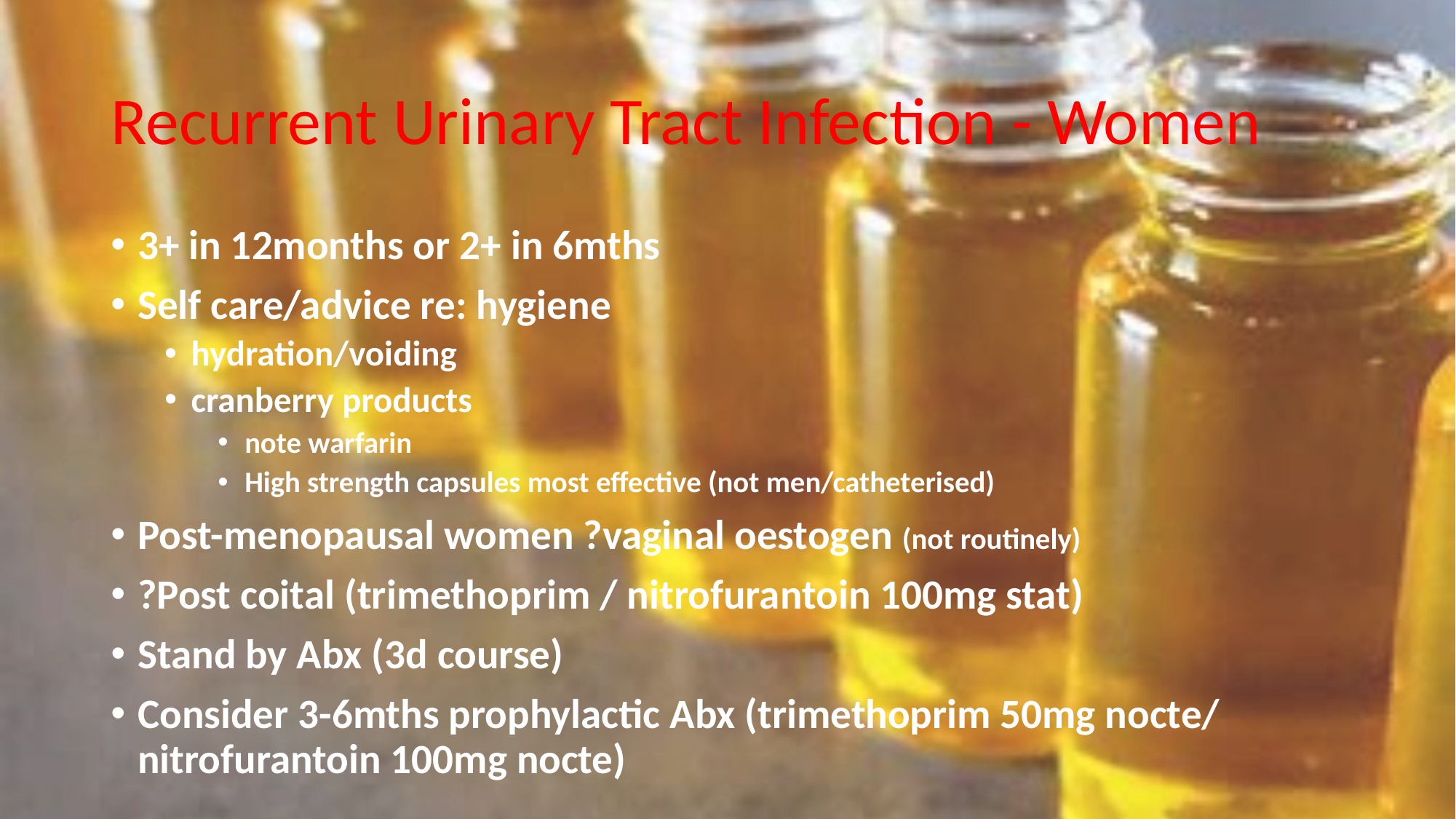

# Recurrent Urinary Tract Infection - Women
3+ in 12months or 2+ in 6mths
Self care/advice re: hygiene
hydration/voiding
cranberry products
note warfarin
High strength capsules most effective (not men/catheterised)
Post-menopausal women ?vaginal oestogen (not routinely)
?Post coital (trimethoprim / nitrofurantoin 100mg stat)
Stand by Abx (3d course)
Consider 3-6mths prophylactic Abx (trimethoprim 50mg nocte/ nitrofurantoin 100mg nocte)